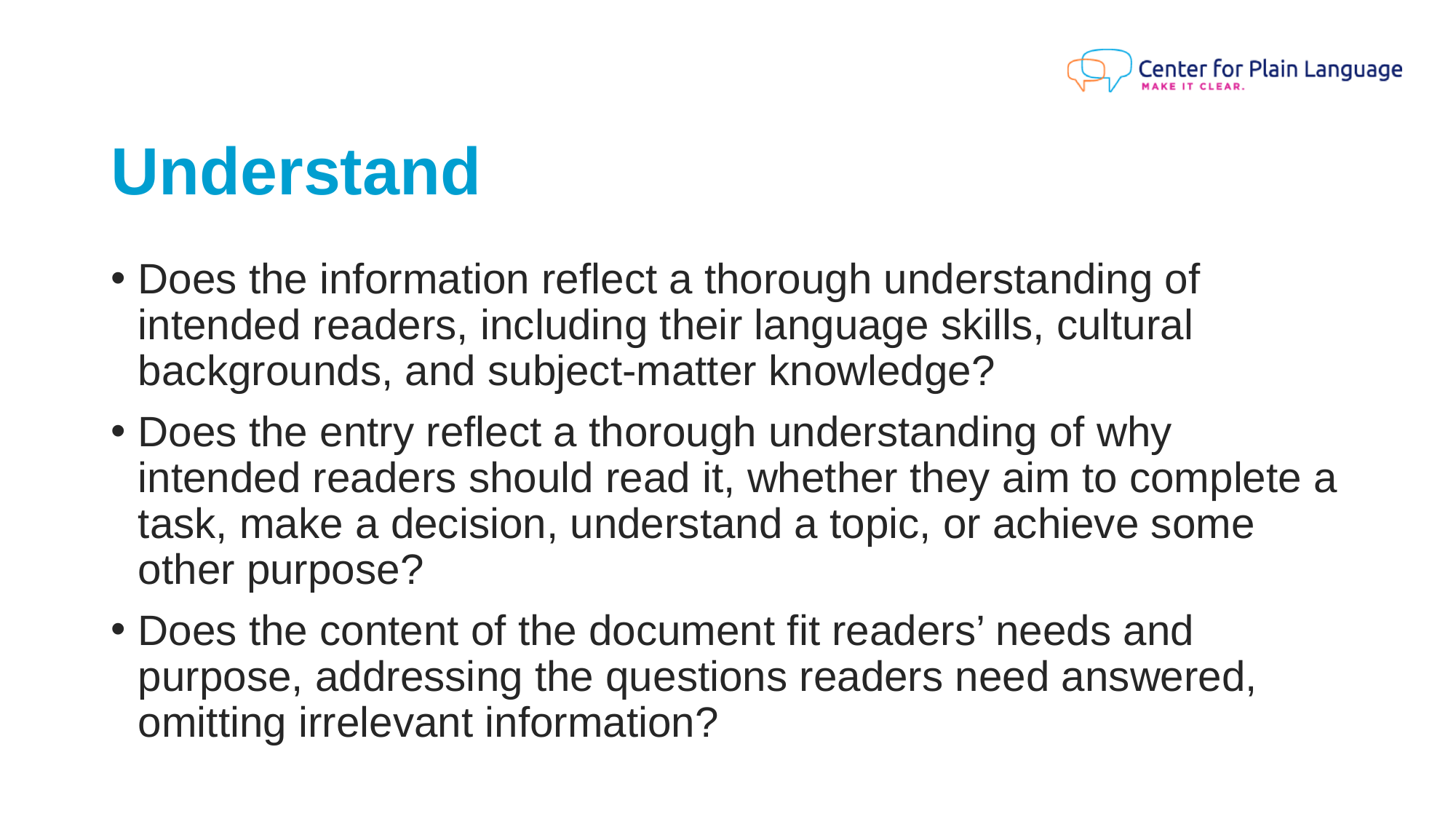

# Understand
Does the information reflect a thorough understanding of intended readers, including their language skills, cultural backgrounds, and subject-matter knowledge?
Does the entry reflect a thorough understanding of why intended readers should read it, whether they aim to complete a task, make a decision, understand a topic, or achieve some other purpose?
Does the content of the document fit readers’ needs and purpose, addressing the questions readers need answered, omitting irrelevant information?